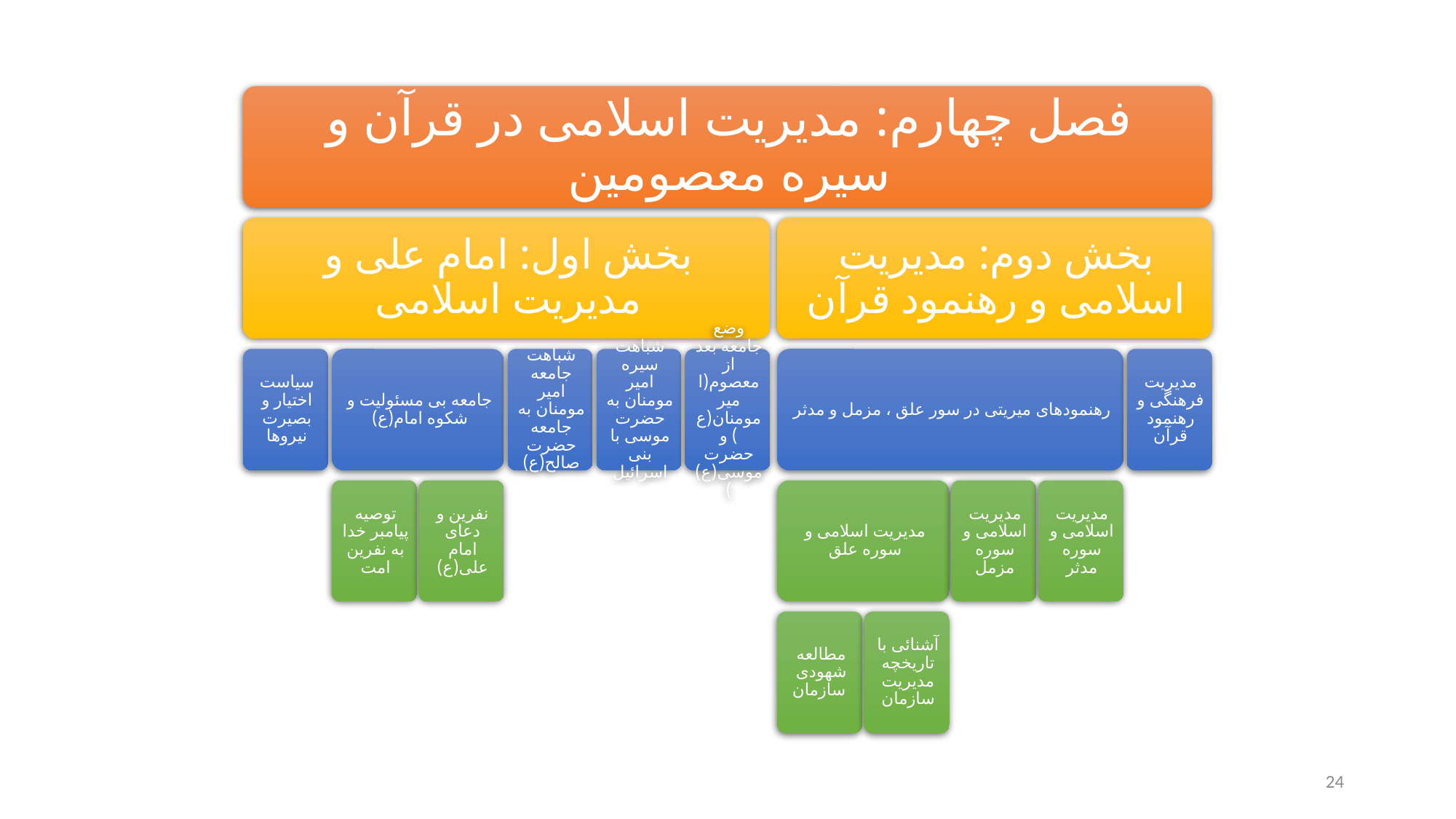

فصل چهارم: مدیریت اسلامی در قرآن و سیره معصومین
بخش اول: امام علی و مدیریت اسلامی
سیاست اختیار و بصیرت نیروها
جامعه بی مسئولیت و شکوه امام(ع)
توصیه پیامبر خدا به نفرین امت
نفرین و دعای امام علی(ع)
شباهت جامعه امیر مومنان به جامعه حضرت صالح(ع)
شباهت سیره امیر مومنان به حضرت موسی با بنی اسرائیل
وضع جامعه بعد از معصوم(امیر مومنان(ع) و حضرت موسی(ع))
بخش دوم: مدیریت اسلامی و رهنمود قرآن
رهنمودهای میریتی در سور علق ، مزمل و مدثر
مدیریت اسلامی و سوره علق
مطالعه شهودی سازمان
آشنائی با تاریخچه مدیریت سازمان
مدیریت اسلامی و سوره مزمل
مدیریت اسلامی و سوره مدثر
مدیریت فرهنگی و رهنمود قرآن
24